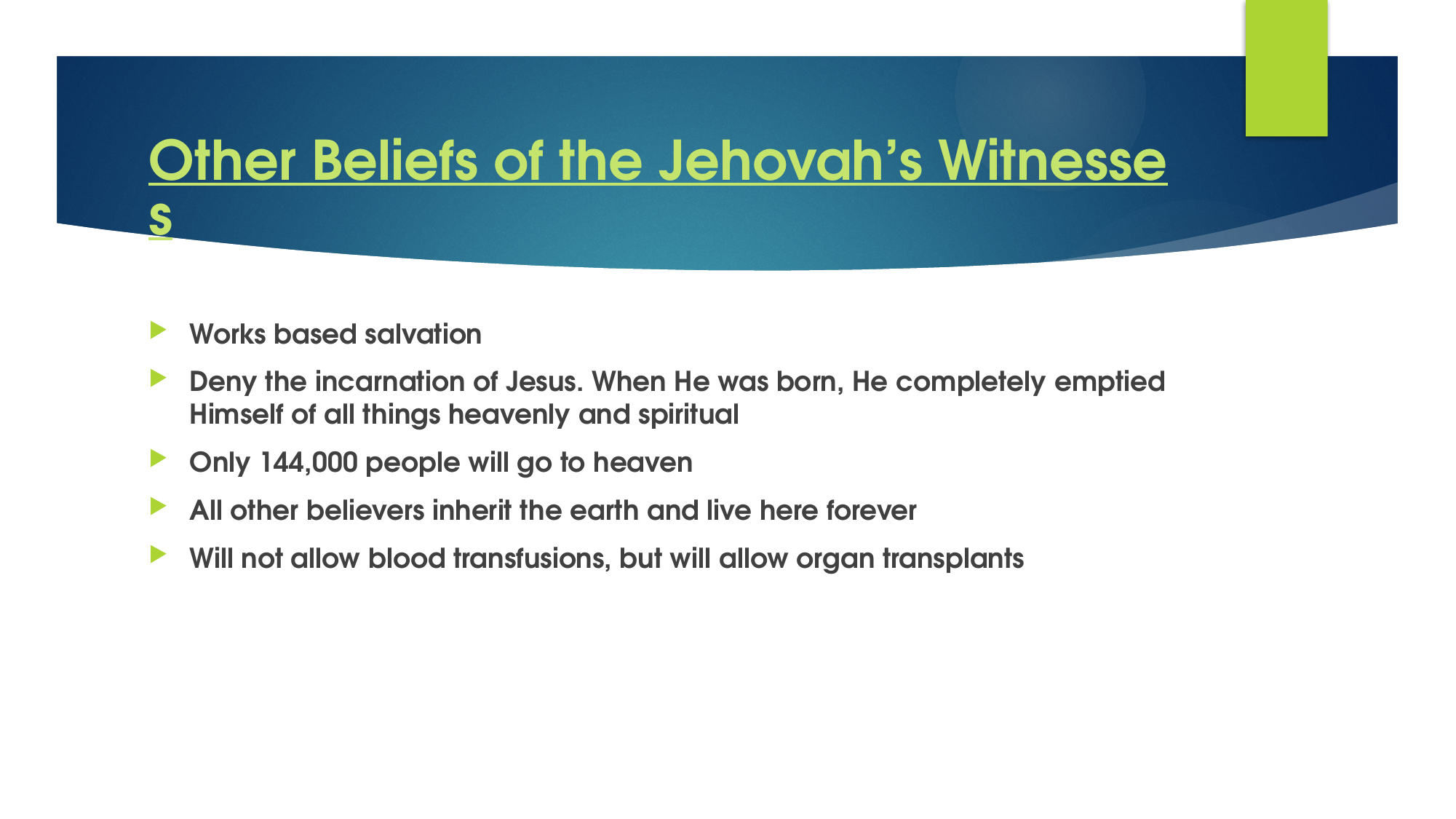

# Other Beliefs of the Jehovah’s Witnesses
Works based salvation
Deny the incarnation of Jesus. When He was born, He completely emptied Himself of all things heavenly and spiritual
Only 144,000 people will go to heaven
All other believers inherit the earth and live here forever
Will not allow blood transfusions, but will allow organ transplants